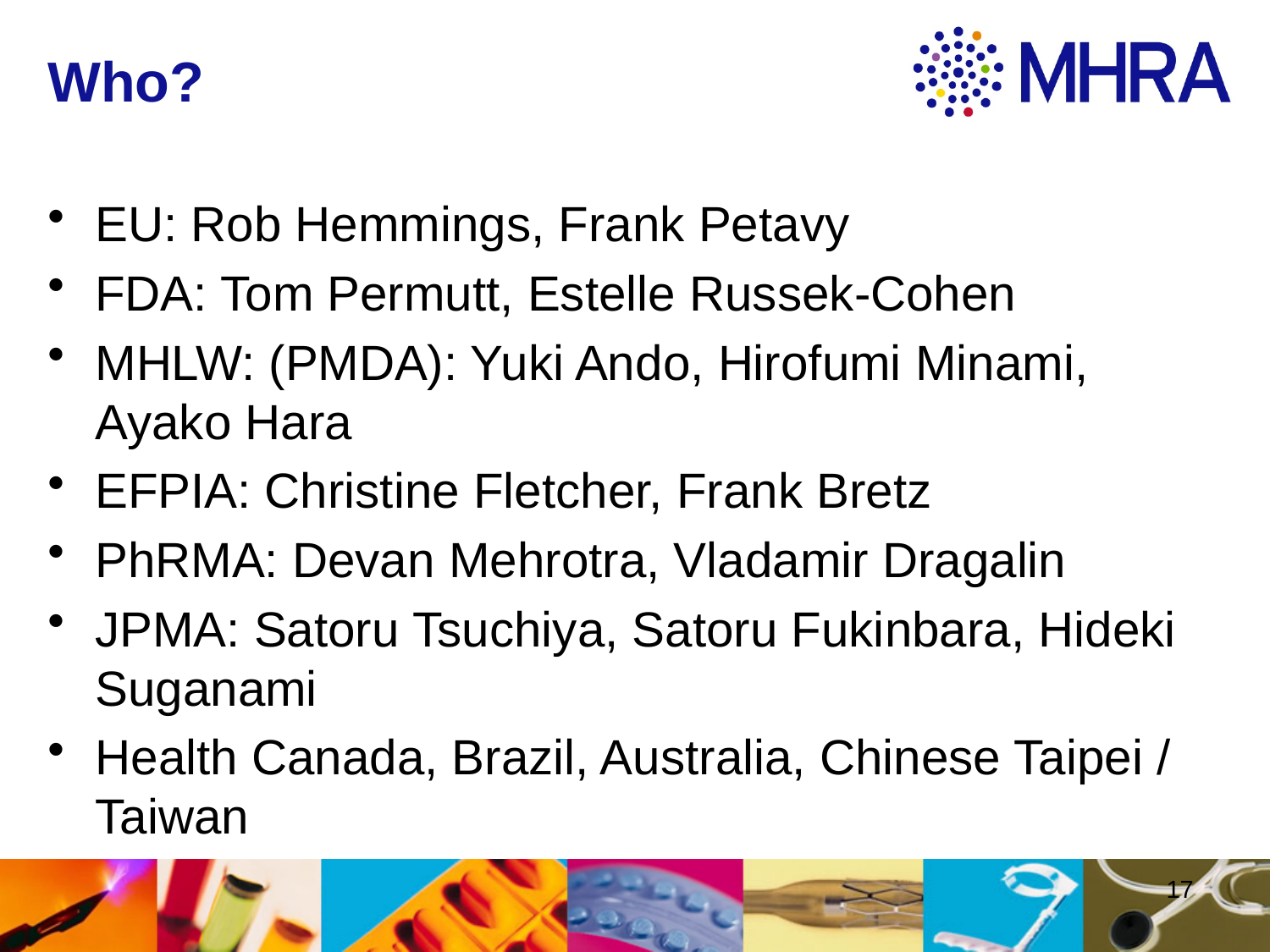

# Who?
EU: Rob Hemmings, Frank Petavy
FDA: Tom Permutt, Estelle Russek-Cohen
MHLW: (PMDA): Yuki Ando, Hirofumi Minami, Ayako Hara
EFPIA: Christine Fletcher, Frank Bretz
PhRMA: Devan Mehrotra, Vladamir Dragalin
JPMA: Satoru Tsuchiya, Satoru Fukinbara, Hideki Suganami
Health Canada, Brazil, Australia, Chinese Taipei / Taiwan
17